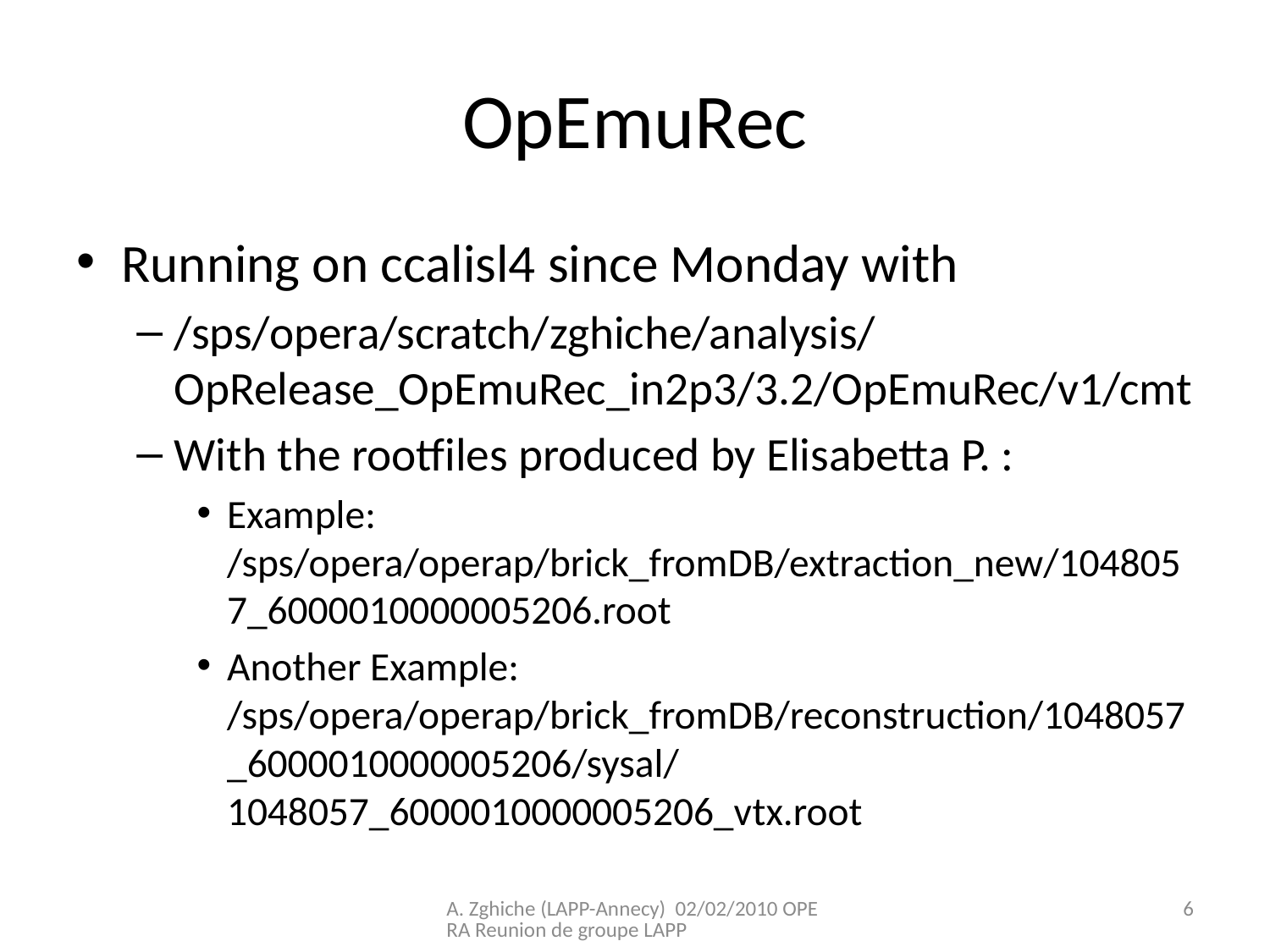

# OpEmuRec
Running on ccalisl4 since Monday with
/sps/opera/scratch/zghiche/analysis/OpRelease_OpEmuRec_in2p3/3.2/OpEmuRec/v1/cmt
With the rootfiles produced by Elisabetta P. :
Example: /sps/opera/operap/brick_fromDB/extraction_new/1048057_6000010000005206.root
Another Example: /sps/opera/operap/brick_fromDB/reconstruction/1048057_6000010000005206/sysal/1048057_6000010000005206_vtx.root

A. Zghiche (LAPP-Annecy)  02/02/2010 OPERA Reunion de groupe LAPP
6